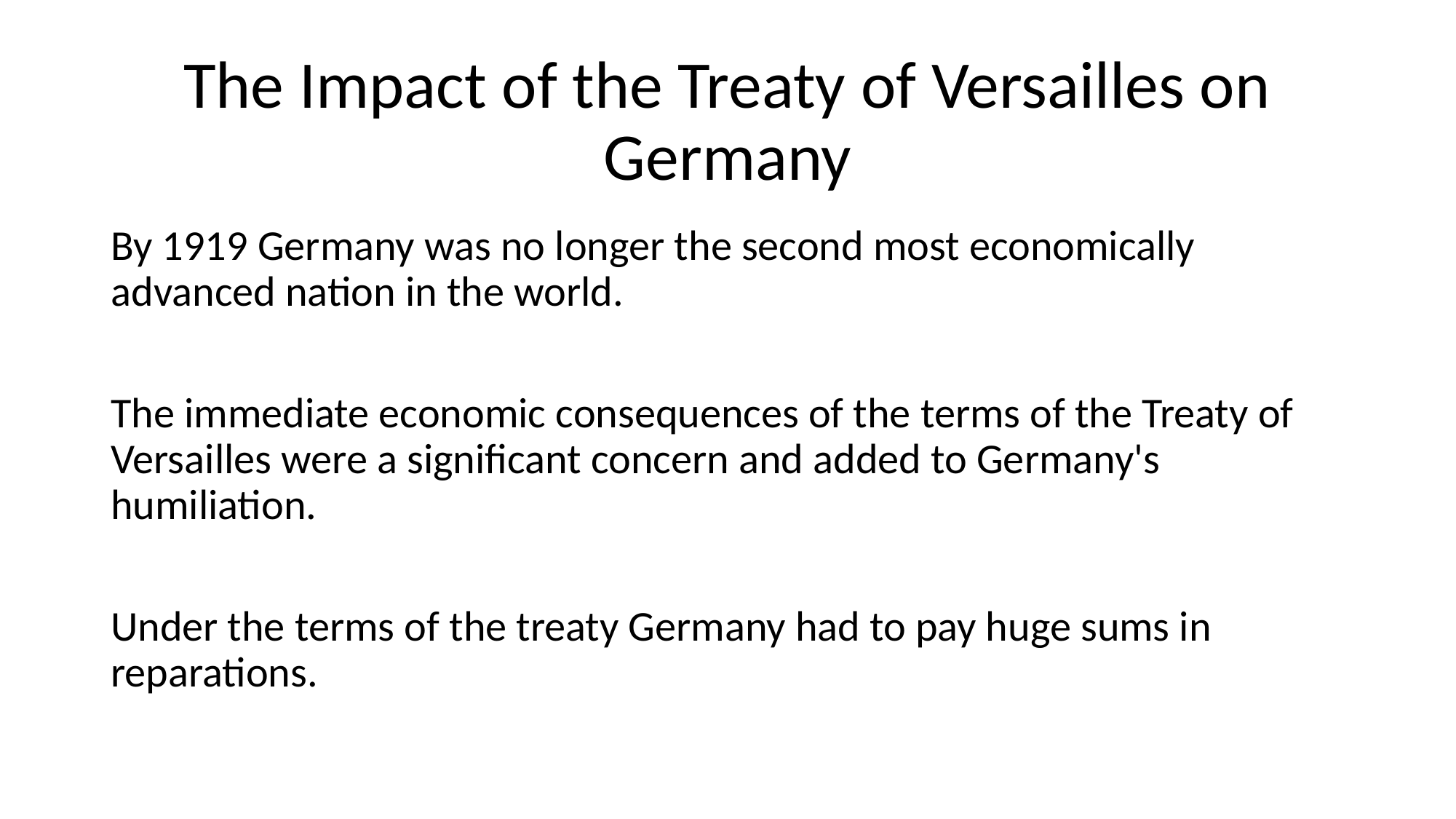

# The Impact of the Treaty of Versailles on Germany
By 1919 Germany was no longer the second most economically advanced nation in the world.

The immediate economic consequences of the terms of the Treaty of Versailles were a significant concern and added to Germany's humiliation.

Under the terms of the treaty Germany had to pay huge sums in reparations.